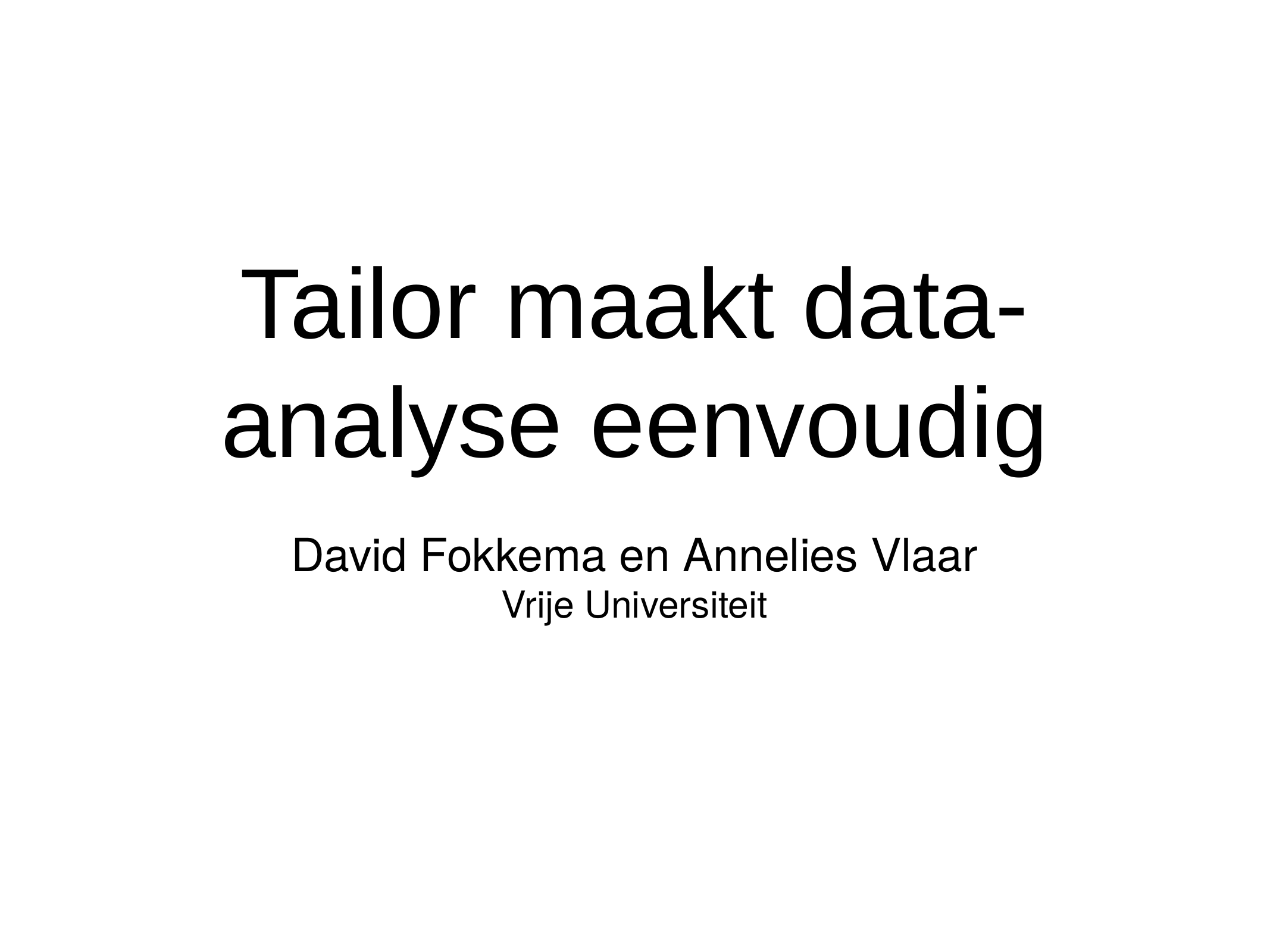

# Tailor maakt data-analyse eenvoudig
David Fokkema en Annelies Vlaar
Vrije Universiteit